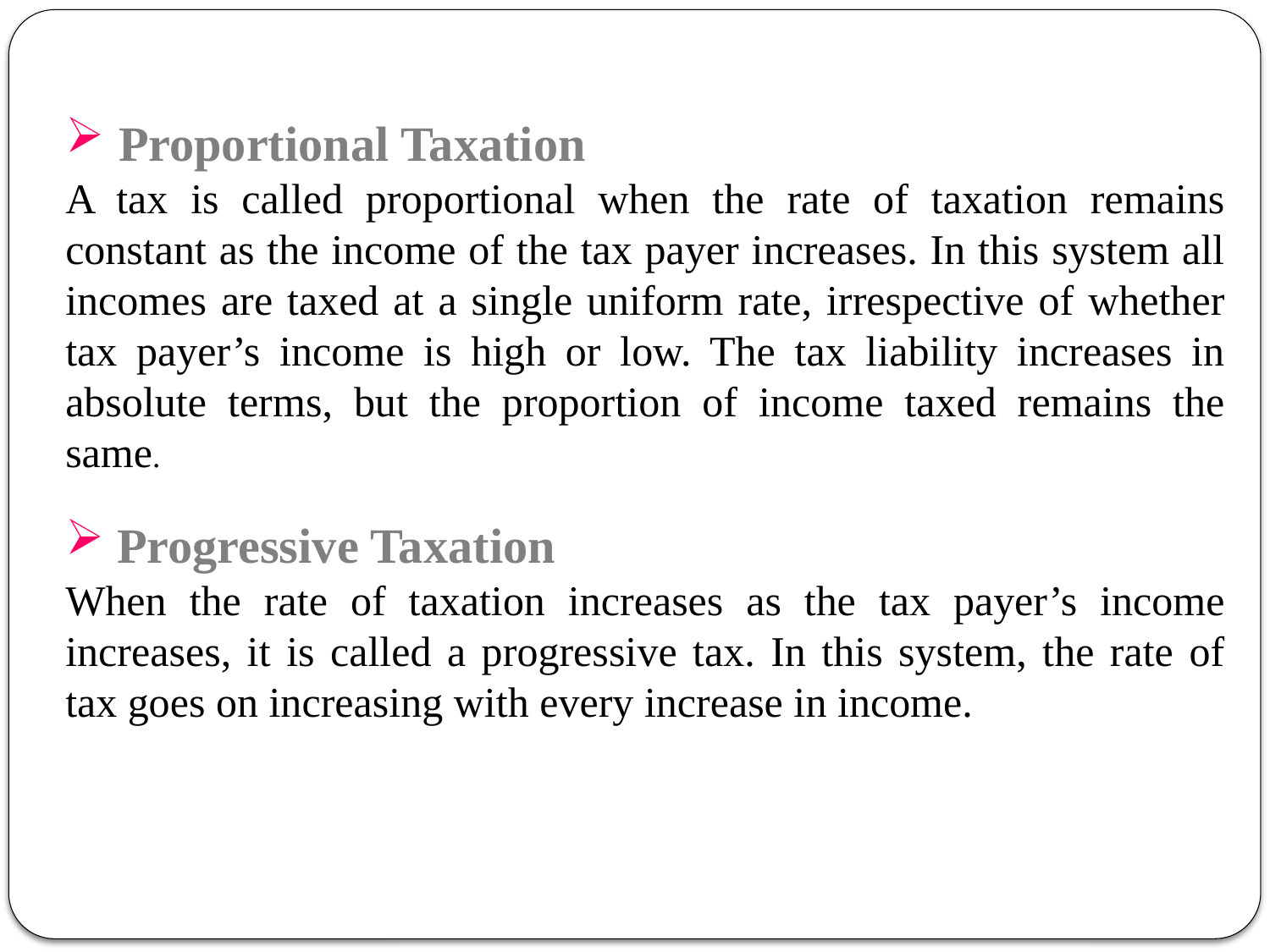

Proportional Taxation
A tax is called proportional when the rate of taxation remains constant as the income of the tax payer increases. In this system all incomes are taxed at a single uniform rate, irrespective of whether tax payer’s income is high or low. The tax liability increases in absolute terms, but the proportion of income taxed remains the same.

 Progressive Taxation
When the rate of taxation increases as the tax payer’s income increases, it is called a progressive tax. In this system, the rate of tax goes on increasing with every increase in income.